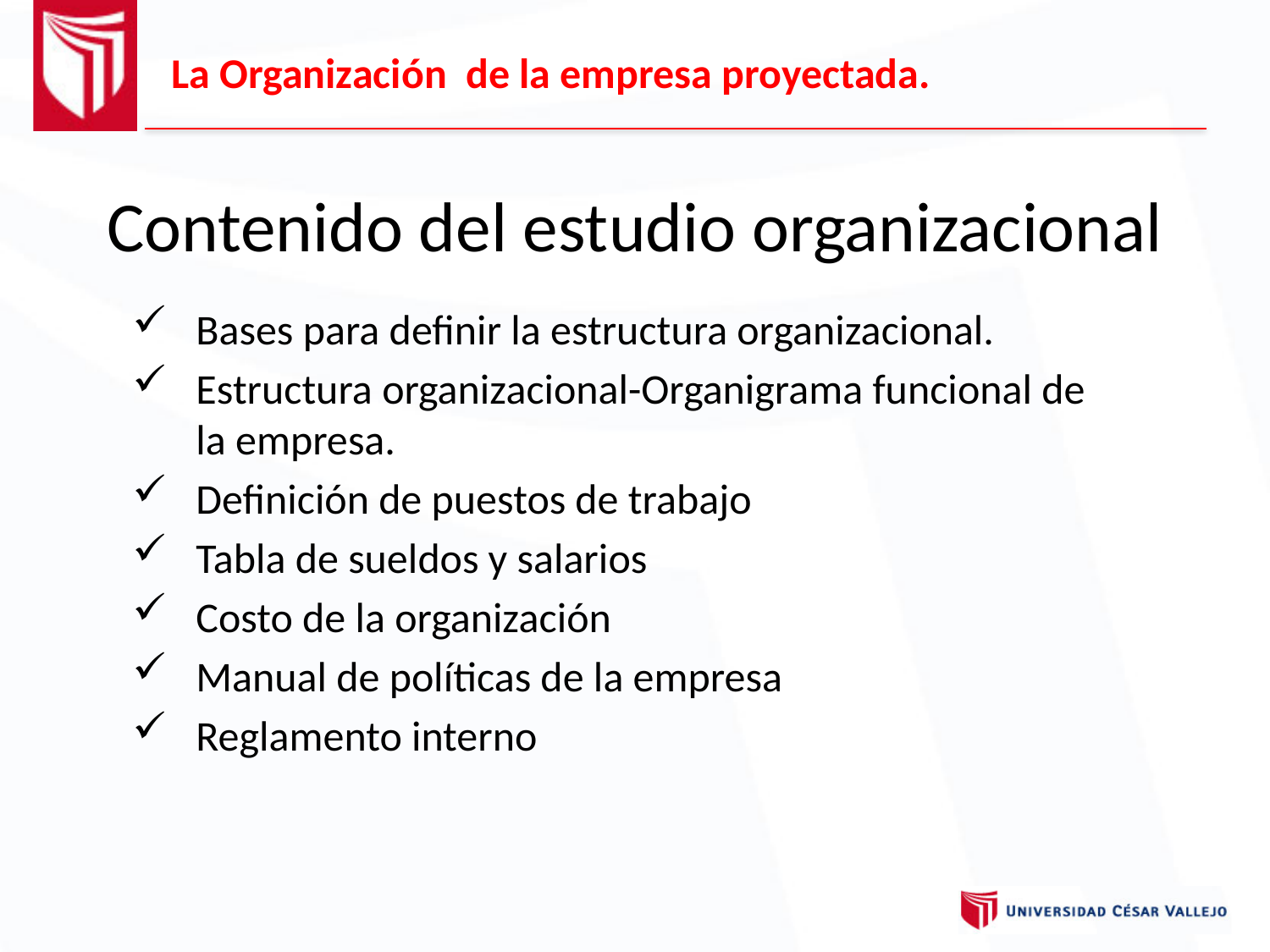

La Organización  de la empresa proyectada.
Contenido del estudio organizacional
Bases para definir la estructura organizacional.
Estructura organizacional-Organigrama funcional de la empresa.
Definición de puestos de trabajo
Tabla de sueldos y salarios
Costo de la organización
Manual de políticas de la empresa
Reglamento interno